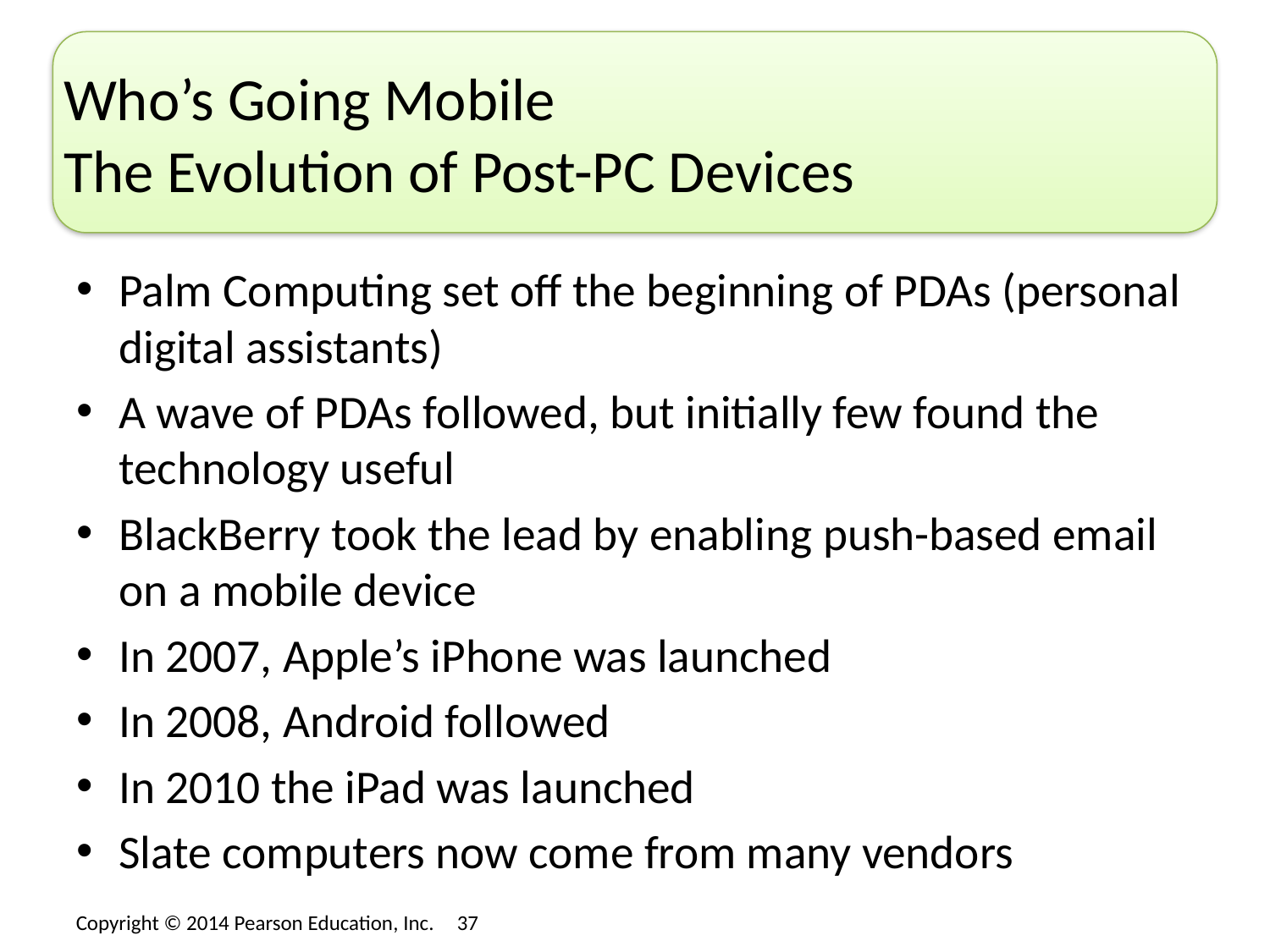

# Who’s Going Mobile The Evolution of Post-PC Devices
Palm Computing set off the beginning of PDAs (personal digital assistants)
A wave of PDAs followed, but initially few found the technology useful
BlackBerry took the lead by enabling push-based email on a mobile device
In 2007, Apple’s iPhone was launched
In 2008, Android followed
In 2010 the iPad was launched
Slate computers now come from many vendors